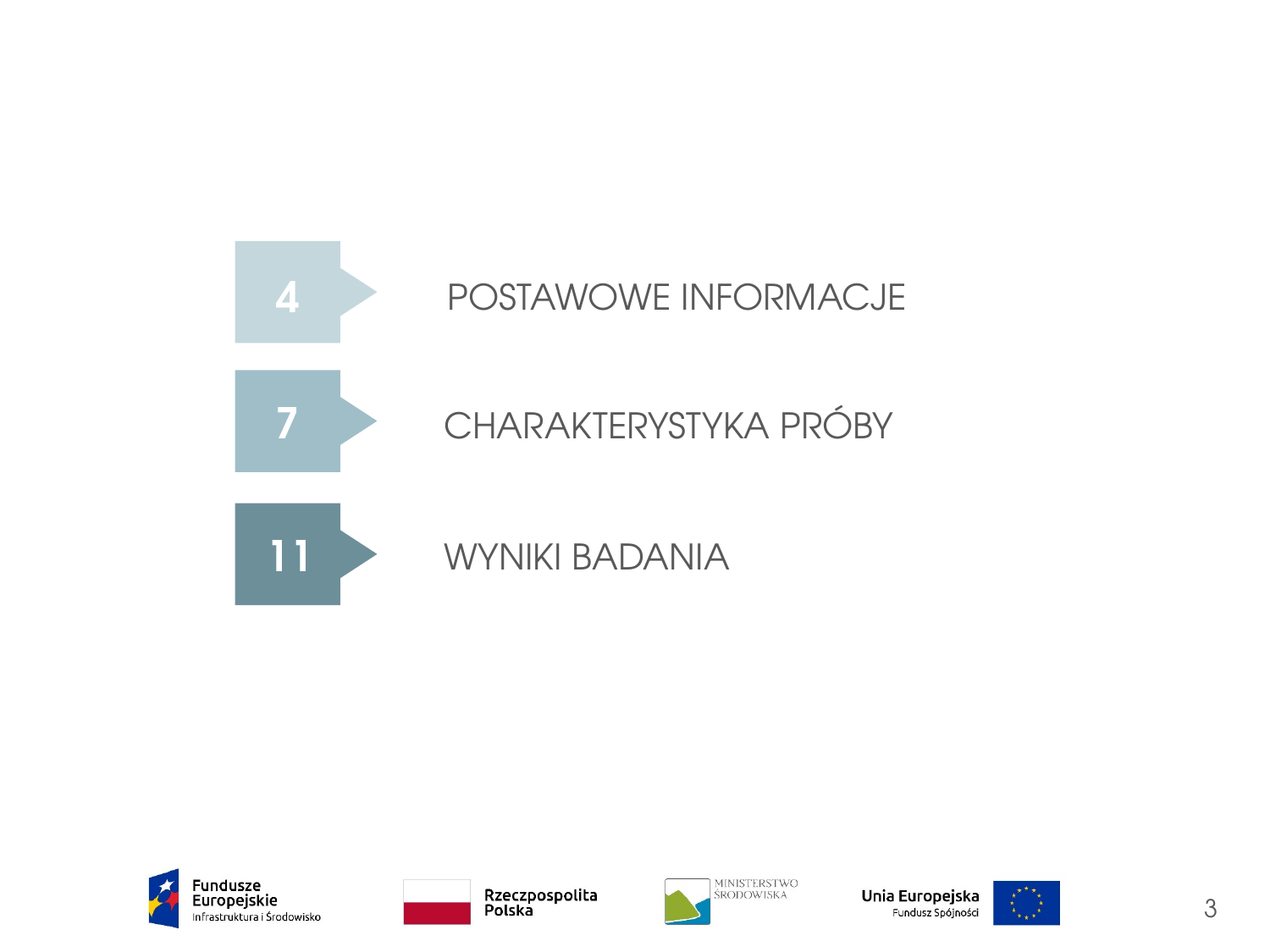

4
POSTAWOWE INFORMACJE

7
CHARAKTERYSTYKA PRÓBY

11
WYNIKI BADANIA
3